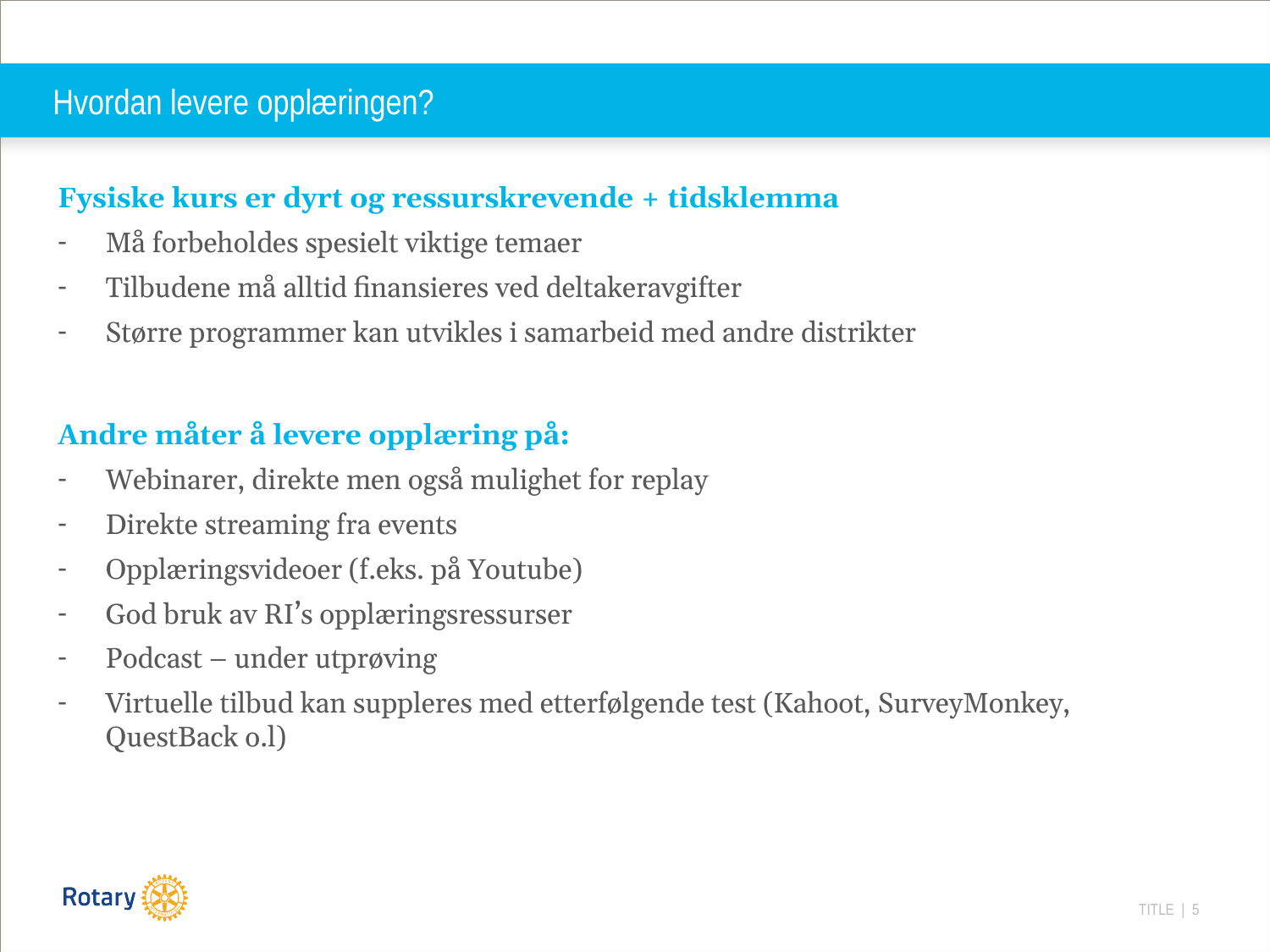

# Hvordan levere opplæringen?
Fysiske kurs er dyrt og ressurskrevende + tidsklemma
Må forbeholdes spesielt viktige temaer
Tilbudene må alltid finansieres ved deltakeravgifter
Større programmer kan utvikles i samarbeid med andre distrikter

Andre måter å levere opplæring på:
Webinarer, direkte men også mulighet for replay
Direkte streaming fra events
Opplæringsvideoer (f.eks. på Youtube)
God bruk av RI’s opplæringsressurser
Podcast – under utprøving
Virtuelle tilbud kan suppleres med etterfølgende test (Kahoot, SurveyMonkey, QuestBack o.l)